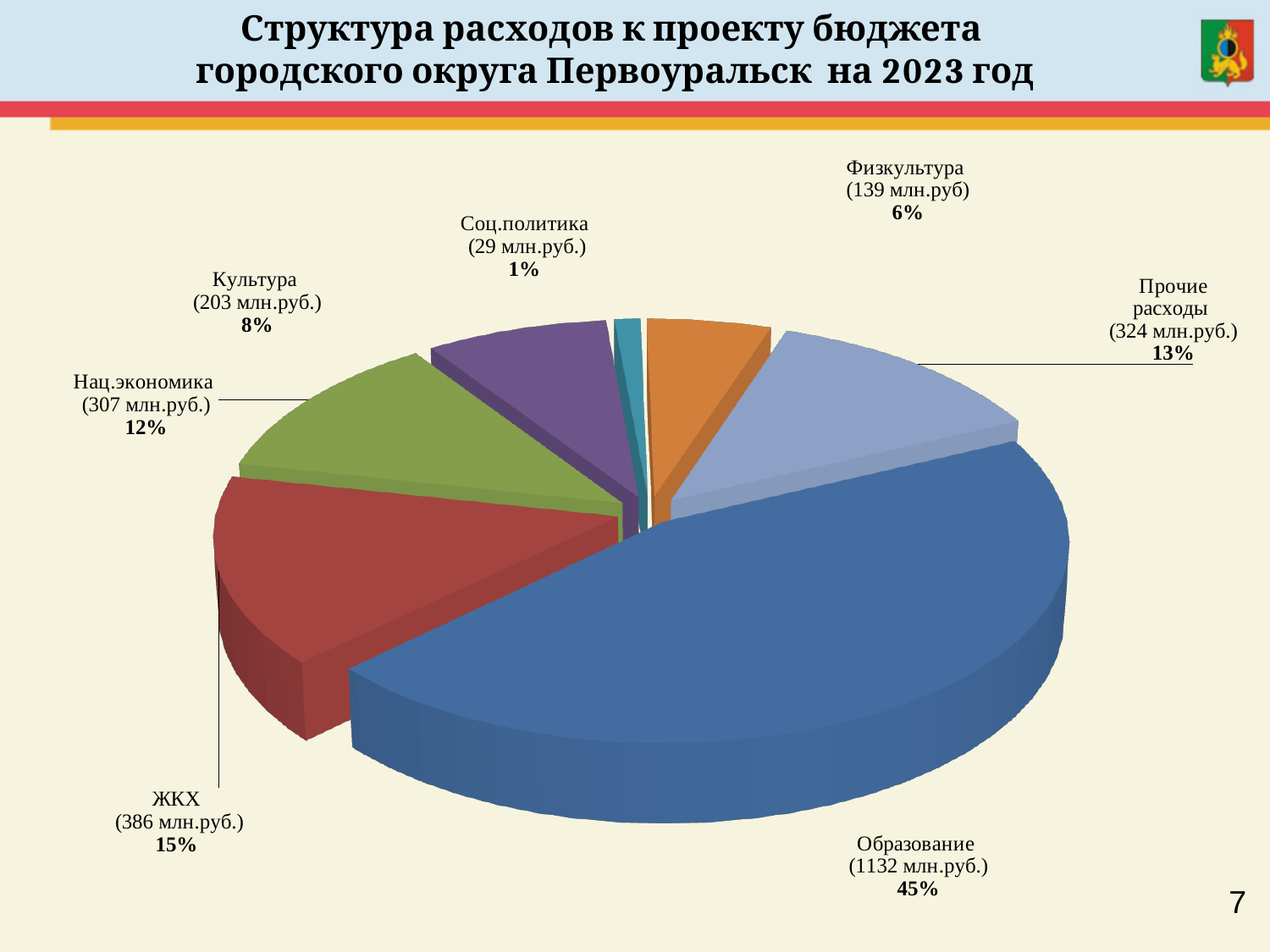

Структура расходов к проекту бюджета
городского округа Первоуральск  на 2023 год

[unsupported chart]

7